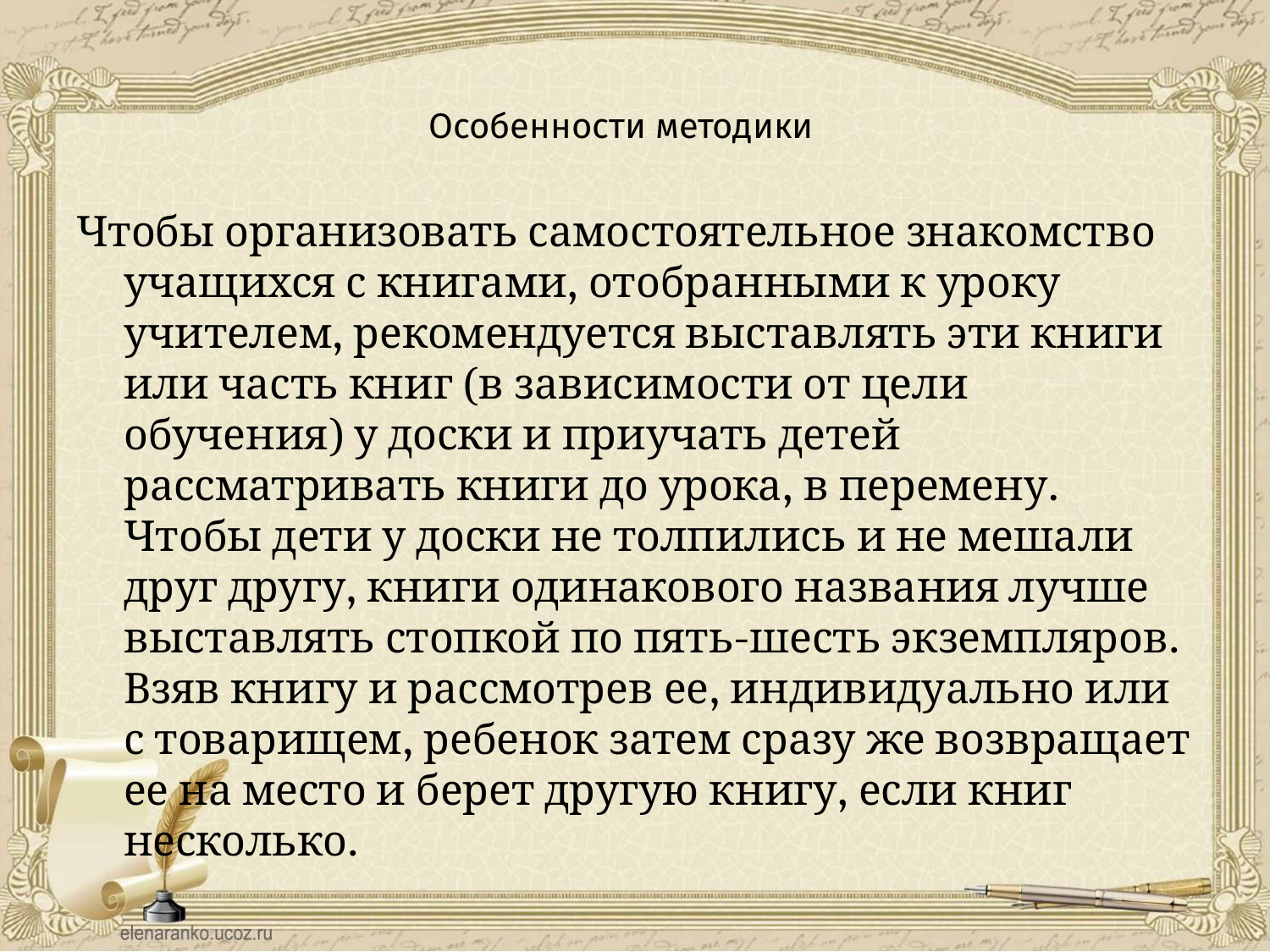

# Особенности методики
Чтобы организовать самостоятельное знакомство учащихся с книгами, отобранными к уроку учителем, рекомендуется выставлять эти книги или часть книг (в зависимости от цели обучения) у доски и приучать детей рассматривать книги до урока, в перемену. Чтобы дети у доски не толпились и не мешали друг другу, книги одинакового названия лучше выставлять стопкой по пять-шесть экземпляров. Взяв книгу и рассмотрев ее, индивидуально или с товарищем, ребенок затем сразу же возвращает ее на место и берет другую книгу, если книг несколько.